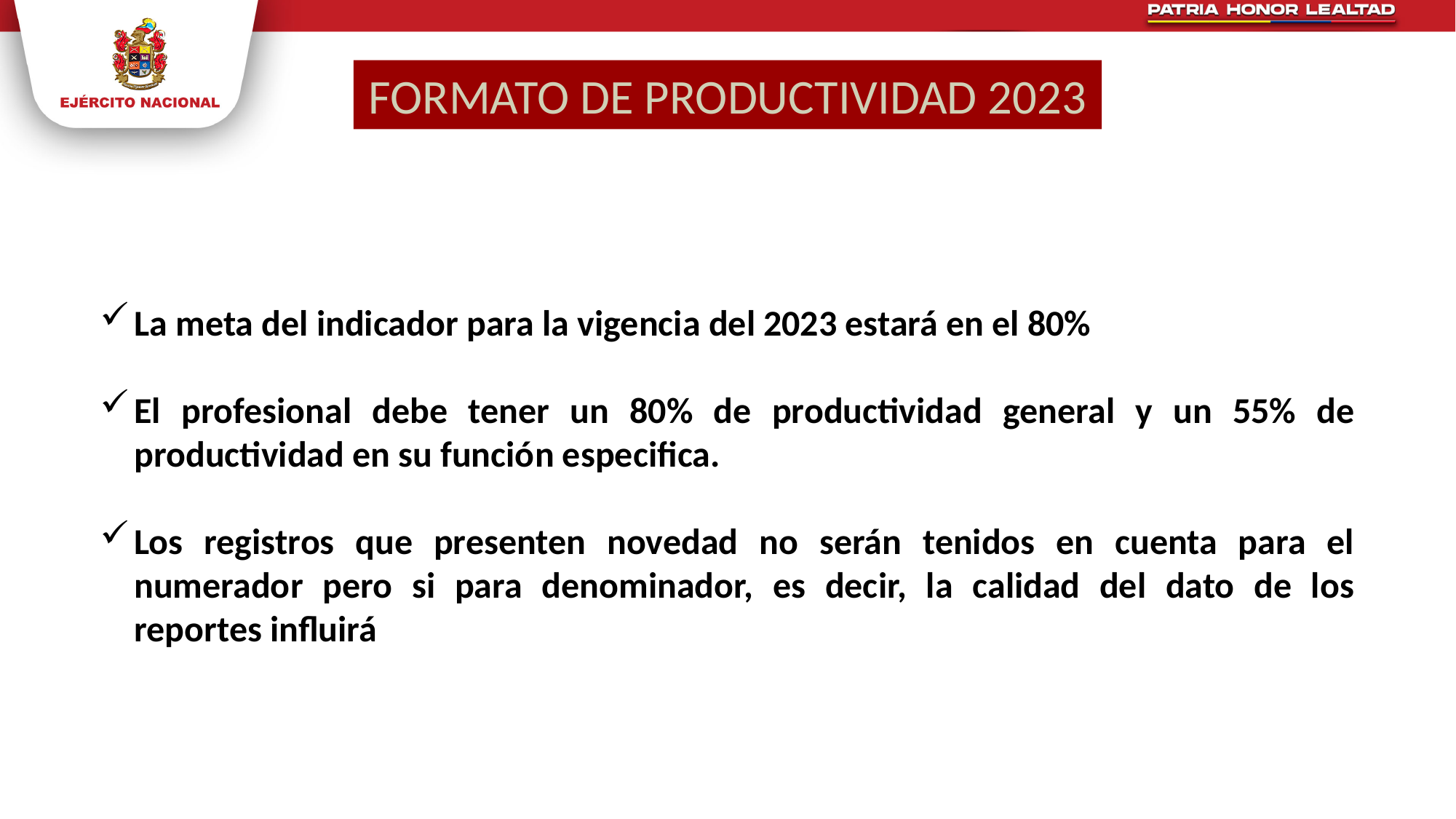

FORMATO DE PRODUCTIVIDAD 2023

La meta del indicador para la vigencia del 2023 estará en el 80%

El profesional debe tener un 80% de productividad general y un 55% de productividad en su función especifica.

Los registros que presenten novedad no serán tenidos en cuenta para el numerador pero si para denominador, es decir, la calidad del dato de los reportes influirá